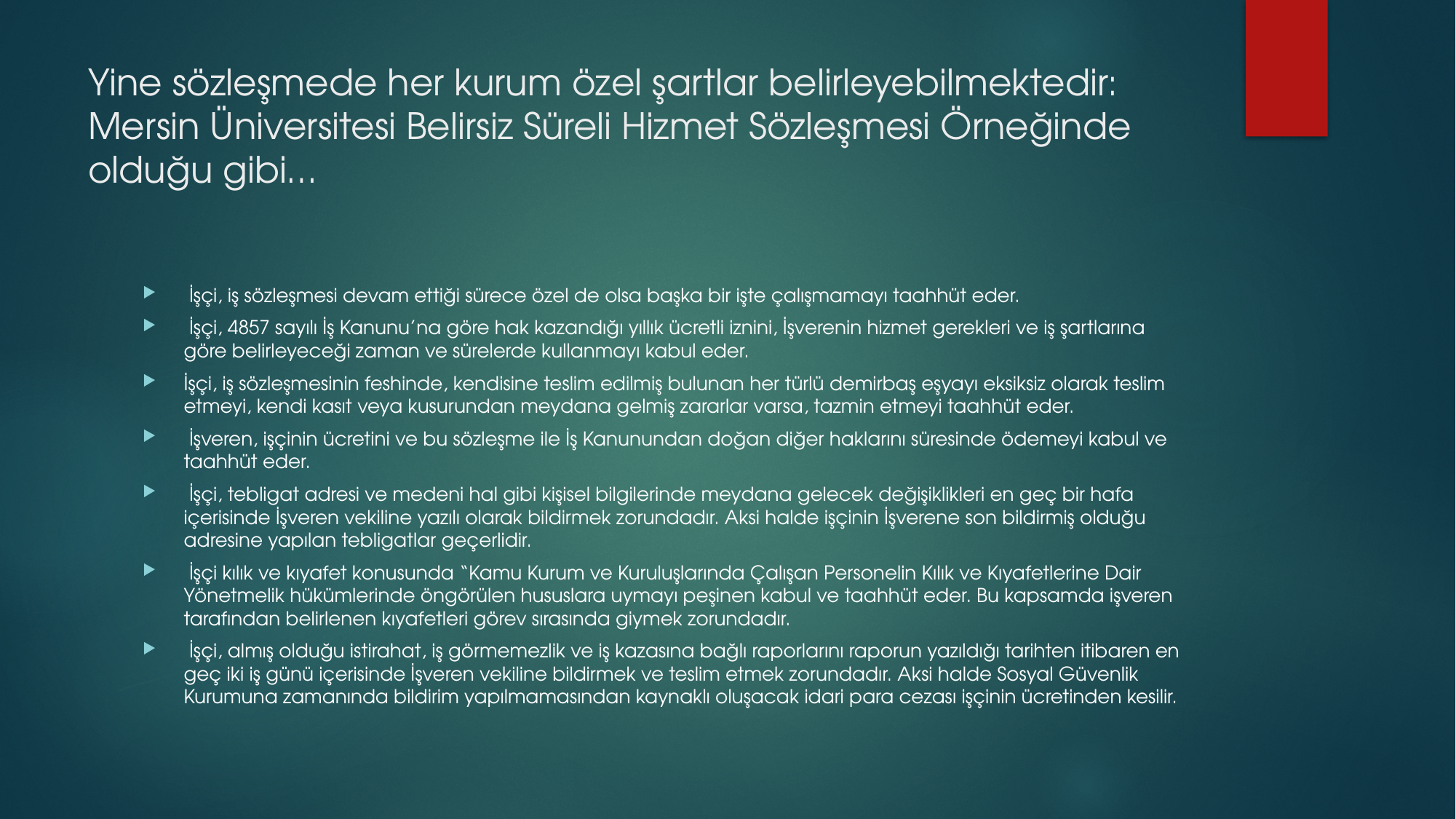

# Yine sözleşmede her kurum özel şartlar belirleyebilmektedir: Mersin Üniversitesi Belirsiz Süreli Hizmet Sözleşmesi Örneğinde olduğu gibi…

 İşçi, iş sözleşmesi devam ettiği sürece özel de olsa başka bir işte çalışmamayı taahhüt eder.
 İşçi, 4857 sayılı İş Kanunu’na göre hak kazandığı yıllık ücretli iznini, İşverenin hizmet gerekleri ve iş şartlarına göre belirleyeceği zaman ve sürelerde kullanmayı kabul eder.
İşçi, iş sözleşmesinin feshinde, kendisine teslim edilmiş bulunan her türlü demirbaş eşyayı eksiksiz olarak teslim etmeyi, kendi kasıt veya kusurundan meydana gelmiş zararlar varsa, tazmin etmeyi taahhüt eder.
 İşveren, işçinin ücretini ve bu sözleşme ile İş Kanunundan doğan diğer haklarını süresinde ödemeyi kabul ve taahhüt eder.
 İşçi, tebligat adresi ve medeni hal gibi kişisel bilgilerinde meydana gelecek değişiklikleri en geç bir hafa içerisinde İşveren vekiline yazılı olarak bildirmek zorundadır. Aksi halde işçinin İşverene son bildirmiş olduğu adresine yapılan tebligatlar geçerlidir.
 İşçi kılık ve kıyafet konusunda “Kamu Kurum ve Kuruluşlarında Çalışan Personelin Kılık ve Kıyafetlerine Dair Yönetmelik hükümlerinde öngörülen hususlara uymayı peşinen kabul ve taahhüt eder. Bu kapsamda işveren tarafından belirlenen kıyafetleri görev sırasında giymek zorundadır.
 İşçi, almış olduğu istirahat, iş görmemezlik ve iş kazasına bağlı raporlarını raporun yazıldığı tarihten itibaren en geç iki iş günü içerisinde İşveren vekiline bildirmek ve teslim etmek zorundadır. Aksi halde Sosyal Güvenlik Kurumuna zamanında bildirim yapılmamasından kaynaklı oluşacak idari para cezası işçinin ücretinden kesilir.